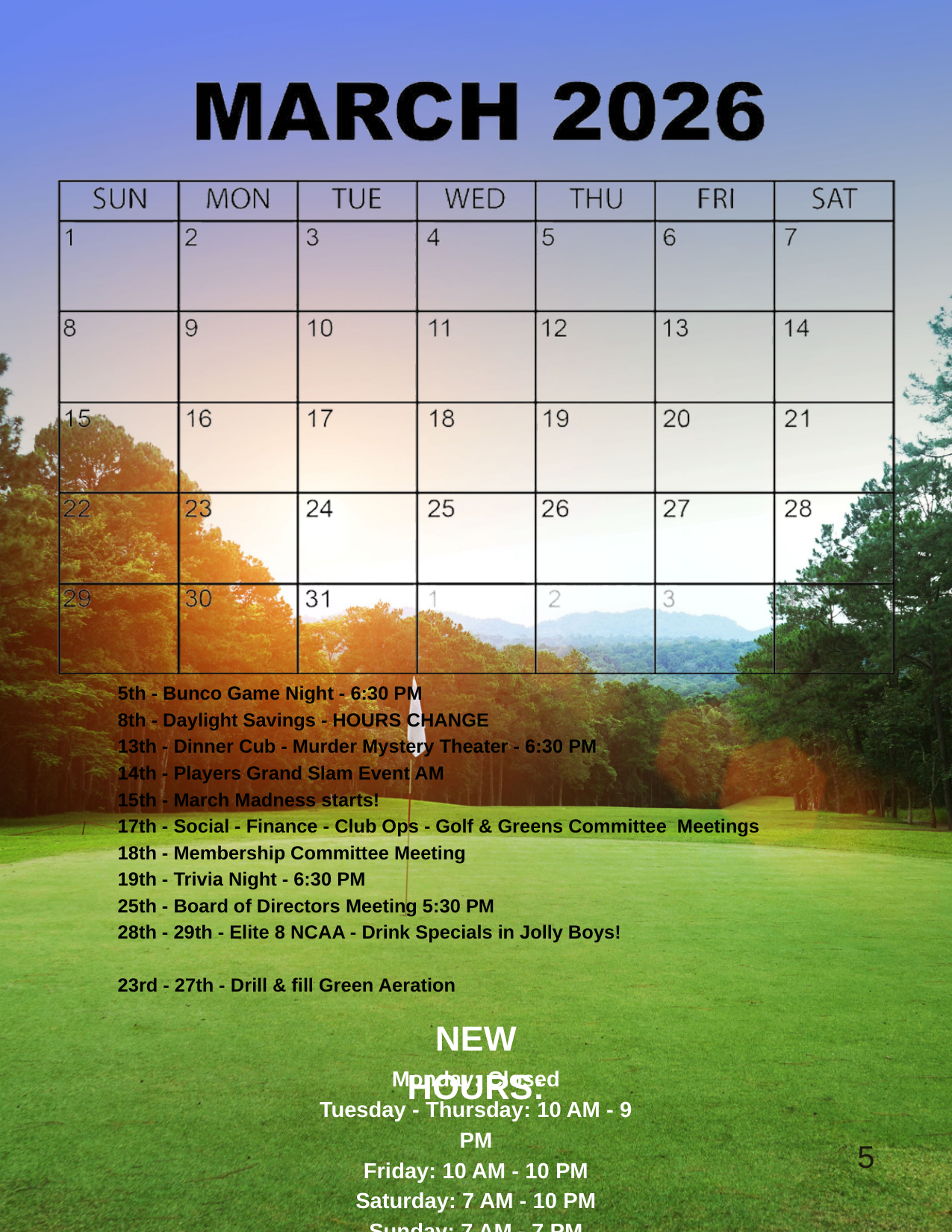

5th - Bunco Game Night - 6:30 PM
8th - Daylight Savings - HOURS CHANGE
13th - Dinner Cub - Murder Mystery Theater - 6:30 PM
14th - Players Grand Slam Event AM
15th - March Madness starts!
17th - Social - Finance - Club Ops - Golf & Greens Committee  Meetings
18th - Membership Committee Meeting
19th - Trivia Night - 6:30 PM
25th - Board of Directors Meeting 5:30 PM
28th - 29th - Elite 8 NCAA - Drink Specials in Jolly Boys!

23rd - 27th - Drill & fill Green Aeration
NEW HOURS:
Monday: Closed
Tuesday - Thursday: 10 AM - 9 PM
Friday: 10 AM - 10 PM
Saturday: 7 AM - 10 PM
Sunday: 7 AM - 7 PM
5